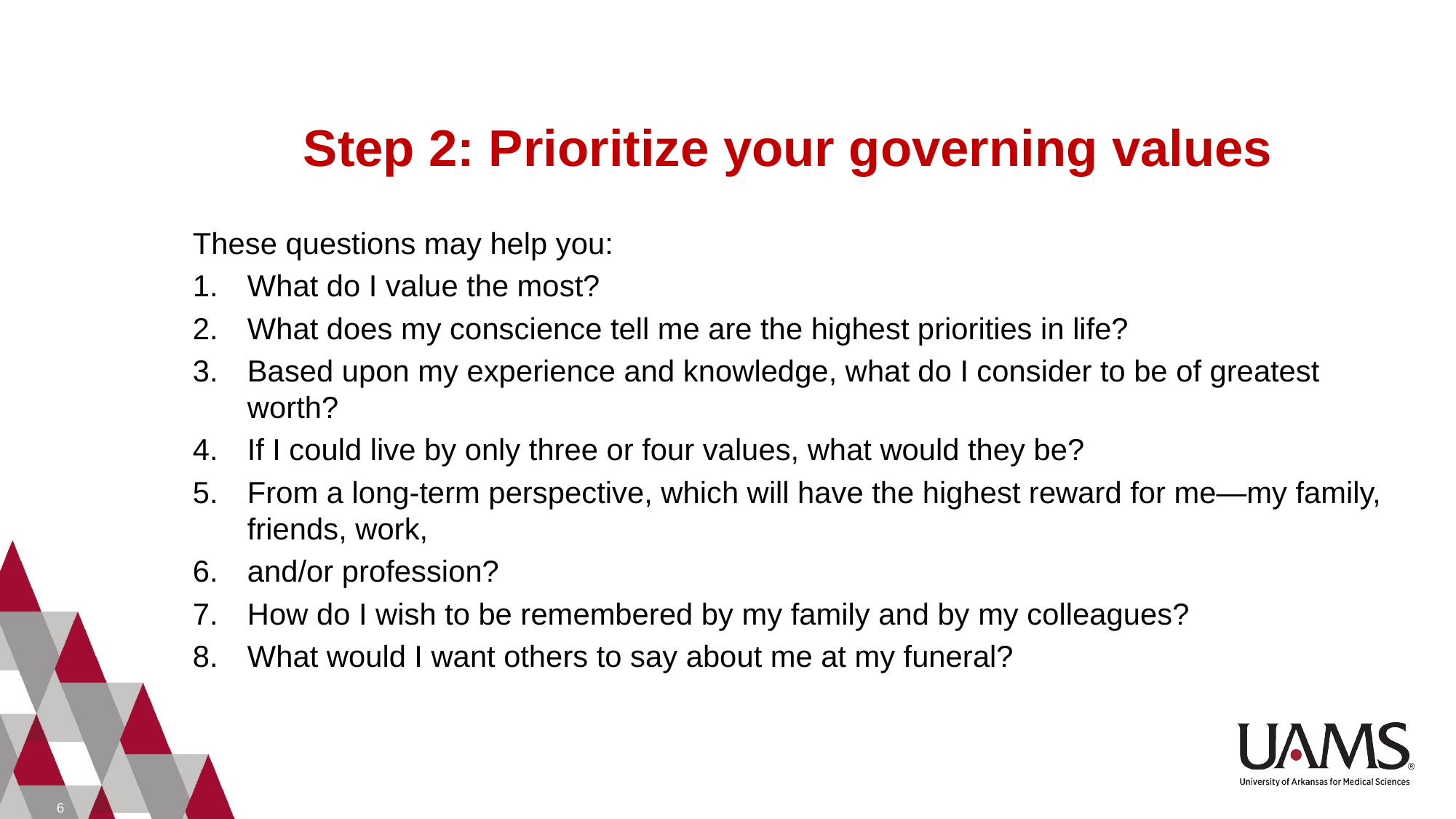

# Step 2: Prioritize your governing values
These questions may help you:
What do I value the most?
What does my conscience tell me are the highest priorities in life?
Based upon my experience and knowledge, what do I consider to be of greatest worth?
If I could live by only three or four values, what would they be?
From a long-term perspective, which will have the highest reward for me—my family, friends, work,
and/or profession?
How do I wish to be remembered by my family and by my colleagues?
What would I want others to say about me at my funeral?